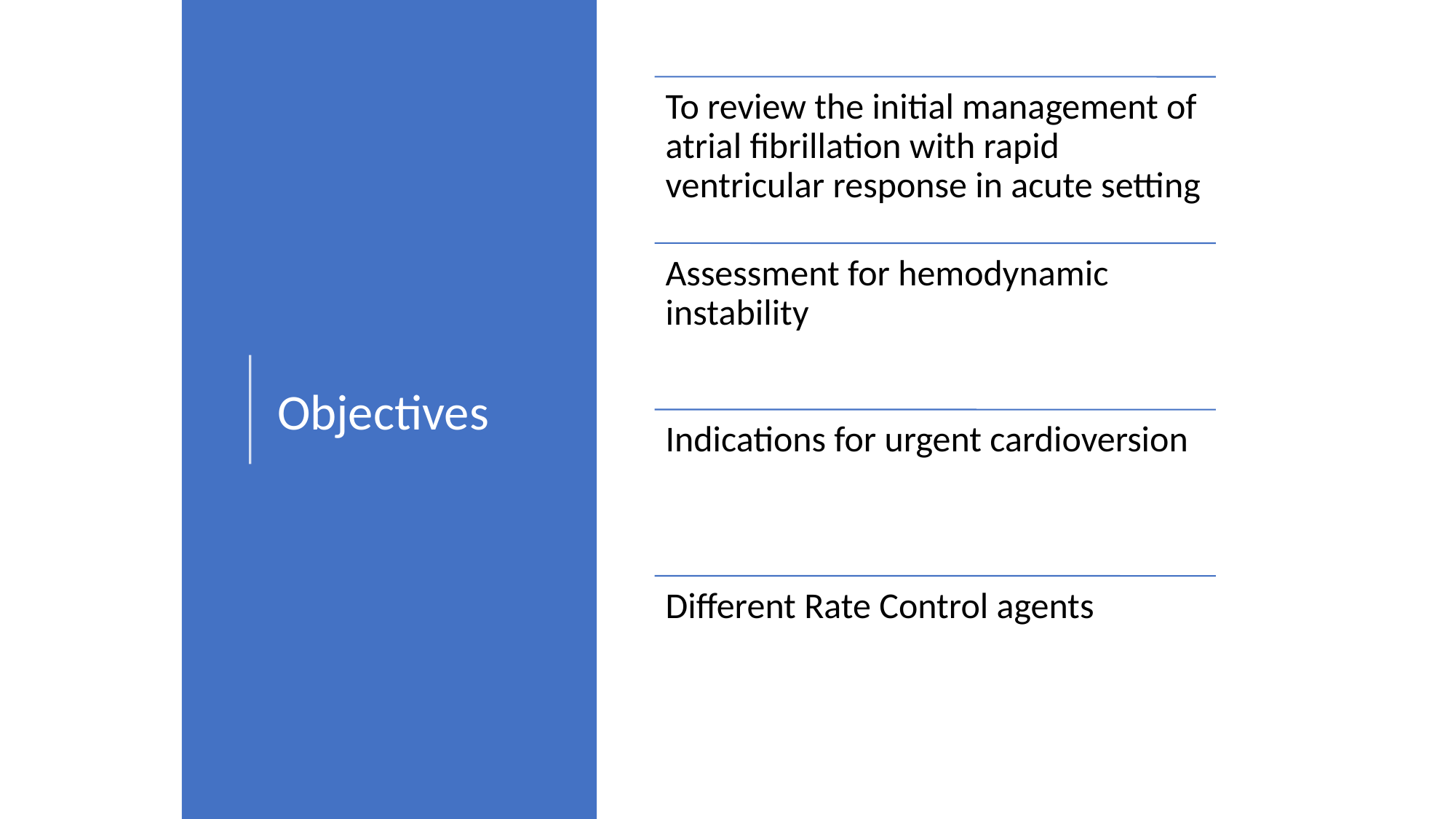

To review the initial management of atrial fibrillation with rapid ventricular response in acute setting
Assessment for hemodynamic instability
Indications for urgent cardioversion
Different Rate Control agents
# Objectives